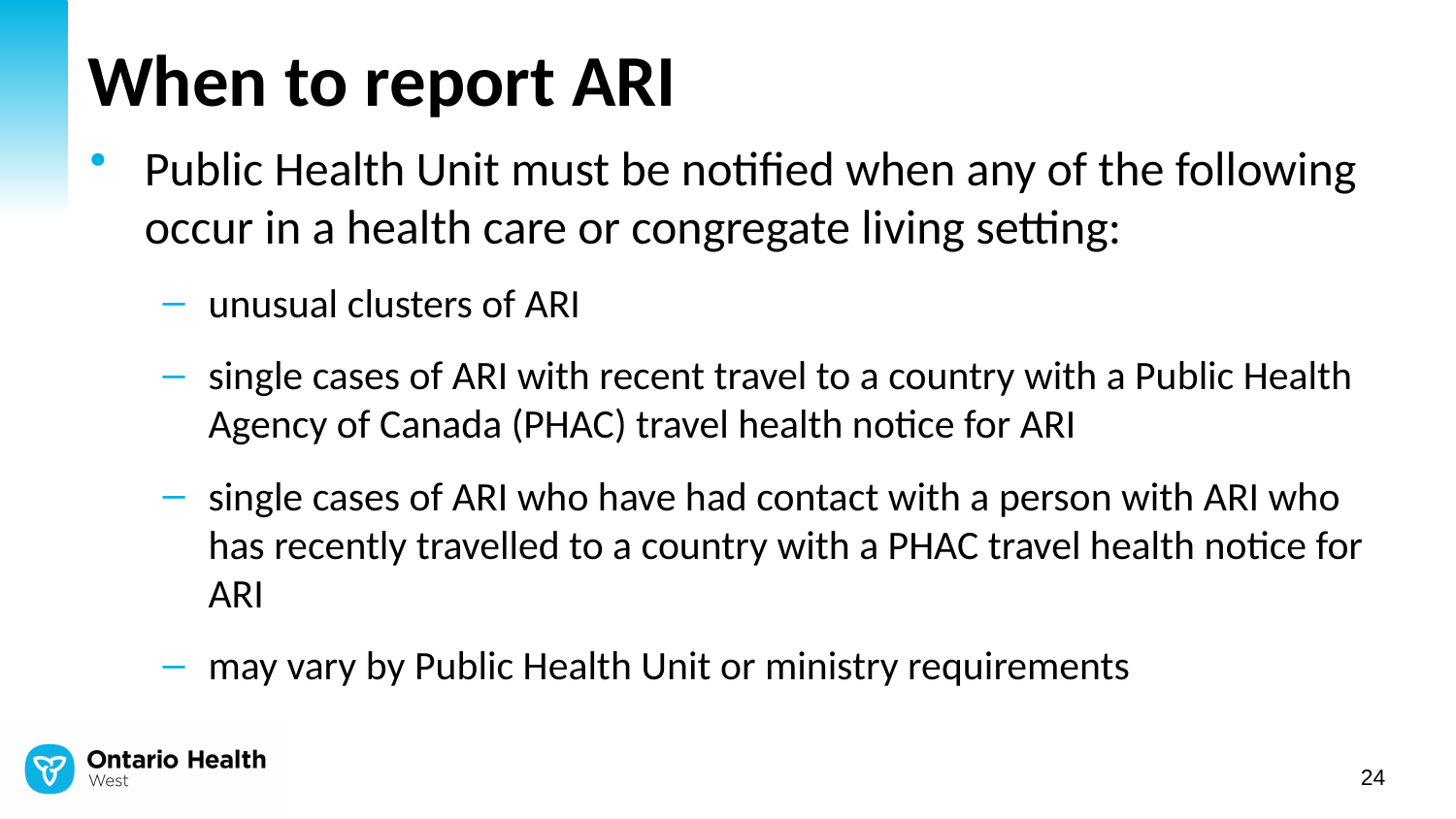

# When to report ARI
Public Health Unit must be notified when any of the following occur in a health care or congregate living setting:
unusual clusters of ARI
single cases of ARI with recent travel to a country with a Public Health Agency of Canada (PHAC) travel health notice for ARI
single cases of ARI who have had contact with a person with ARI who has recently travelled to a country with a PHAC travel health notice for ARI
may vary by Public Health Unit or ministry requirements